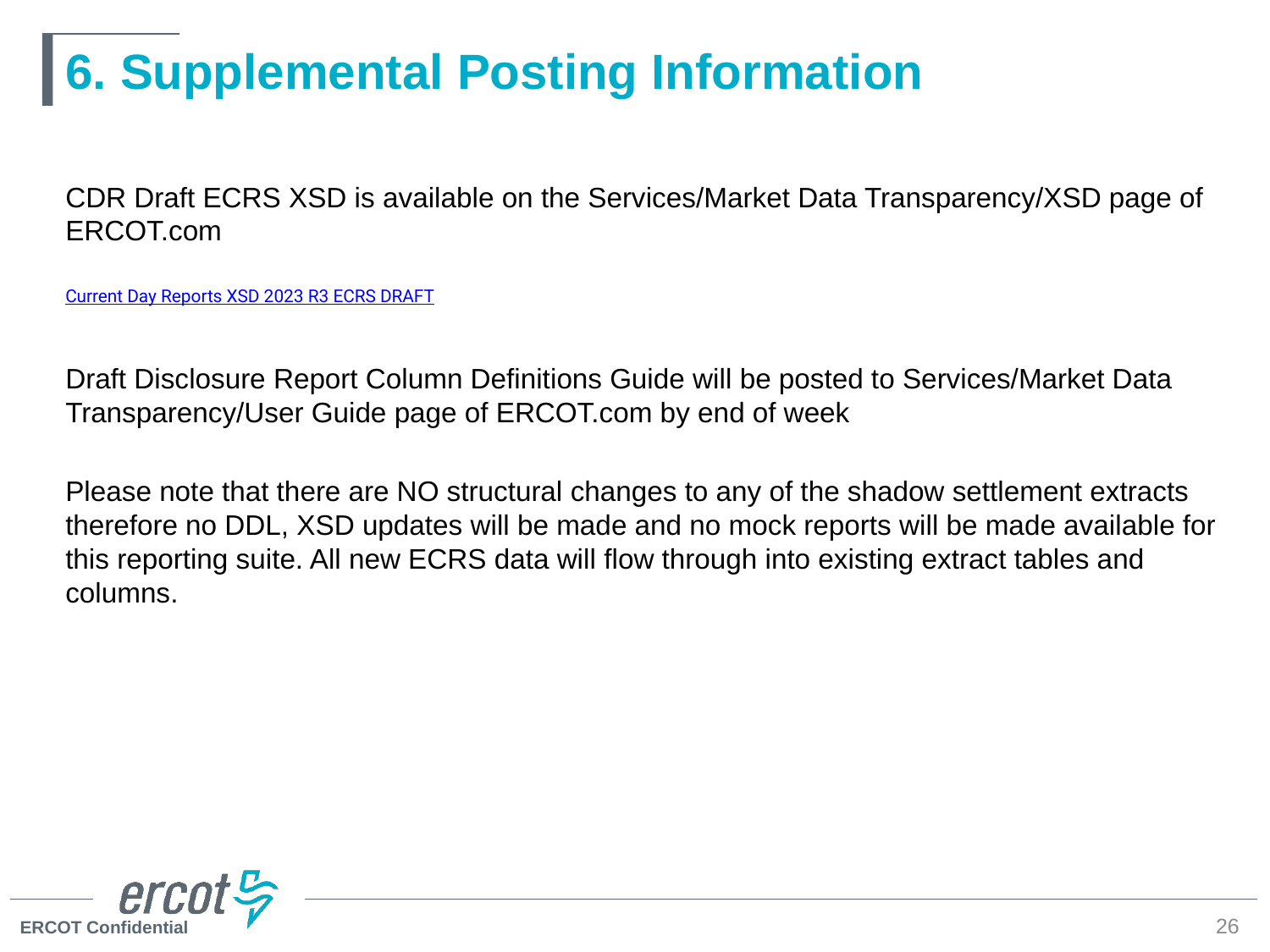

# 6. Supplemental Posting Information
CDR Draft ECRS XSD is available on the Services/Market Data Transparency/XSD page of ERCOT.com

Current Day Reports XSD 2023 R3 ECRS DRAFT

Draft Disclosure Report Column Definitions Guide will be posted to Services/Market Data Transparency/User Guide page of ERCOT.com by end of week

Please note that there are NO structural changes to any of the shadow settlement extracts therefore no DDL, XSD updates will be made and no mock reports will be made available for this reporting suite. All new ECRS data will flow through into existing extract tables and columns.

26